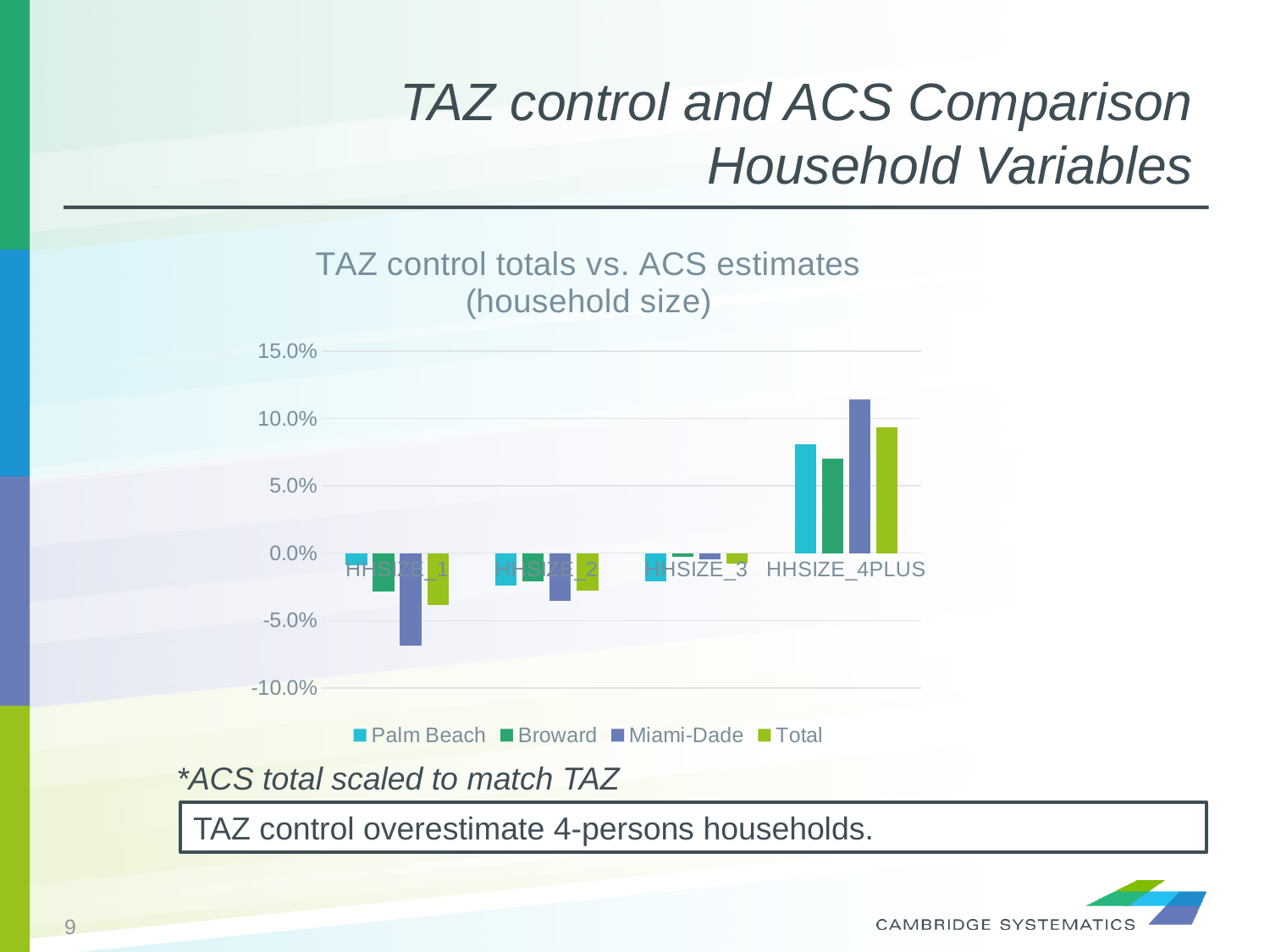

# TAZ control and ACS Comparison Household Variables

### Chart: TAZ control totals vs. ACS estimates (household size)

| Category | Palm Beach | Broward | Miami-Dade | Total |
|---|---|---|---|---|
| HHSIZE_1 | -0.008788076216143637 | -0.028553657467264792 | -0.06887612035251 | -0.038354286395925086 |
| HHSIZE_2 | -0.024291867116034593 | -0.020926792799006777 | -0.03565197625198624 | -0.027513003404965986 |
| HHSIZE_3 | -0.020897072955585405 | -0.0029173393275475634 | -0.004885987918645807 | -0.007761840791472574 |
| HHSIZE_4PLUS | 0.08055272897254317 | 0.07039820067055613 | 0.11395754863737828 | 0.09319030747811796 |
*ACS total scaled to match TAZ
TAZ control overestimate 4-persons households.
9